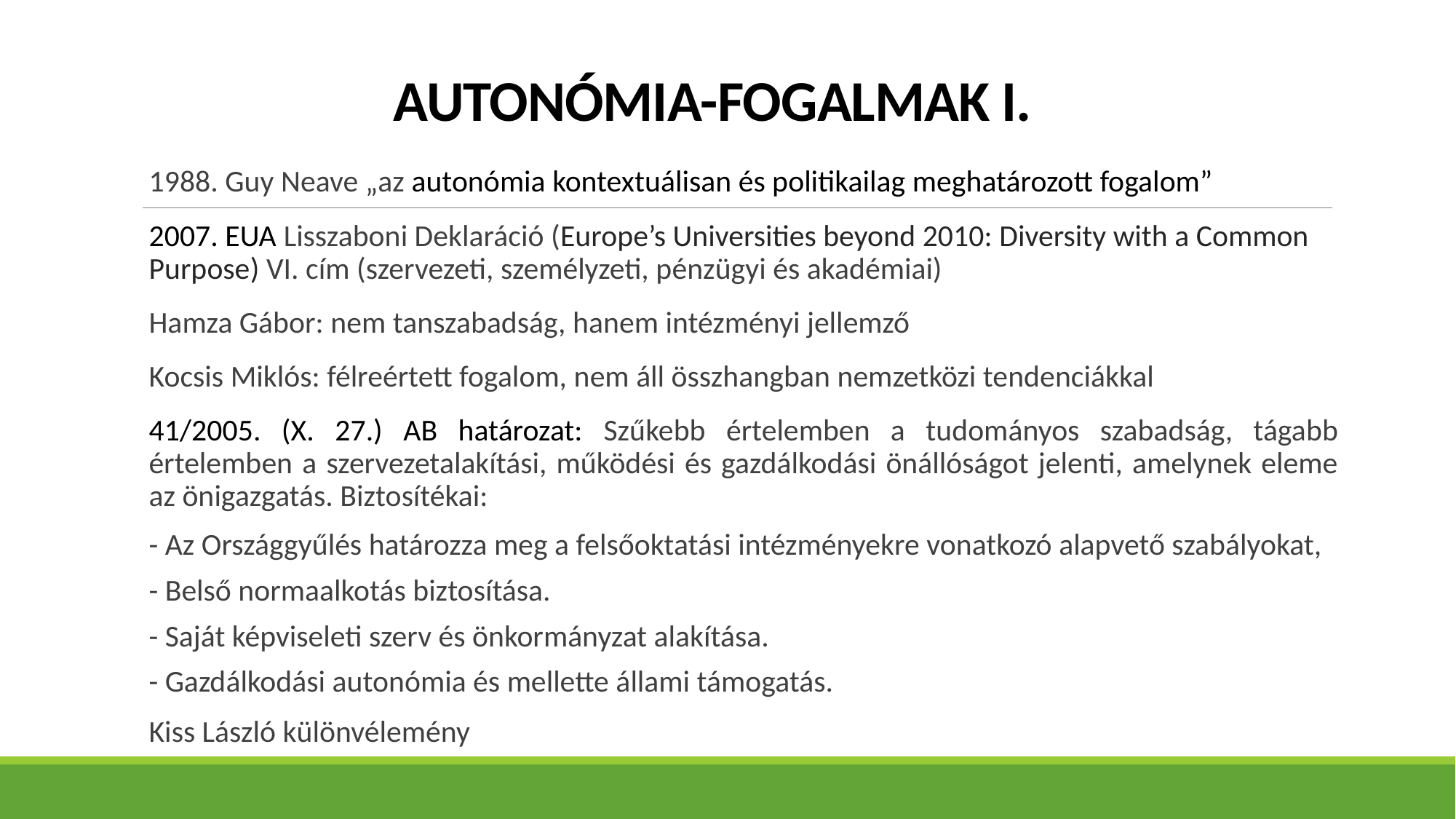

# Autonómia-fogalmak I.
1988. Guy Neave „az autonómia kontextuálisan és politikailag meghatározott fogalom”
2007. EUA Lisszaboni Deklaráció (Europe’s Universities beyond 2010: Diversity with a Common Purpose) VI. cím (szervezeti, személyzeti, pénzügyi és akadémiai)
Hamza Gábor: nem tanszabadság, hanem intézményi jellemző
Kocsis Miklós: félreértett fogalom, nem áll összhangban nemzetközi tendenciákkal
41/2005. (X. 27.) AB határozat: Szűkebb értelemben a tudományos szabadság, tágabb értelemben a szervezetalakítási, működési és gazdálkodási önállóságot jelenti, amelynek eleme az önigazgatás. Biztosítékai:
- Az Országgyűlés határozza meg a felsőoktatási intézményekre vonatkozó alapvető szabályokat,
- Belső normaalkotás biztosítása.
- Saját képviseleti szerv és önkormányzat alakítása.
- Gazdálkodási autonómia és mellette állami támogatás.
Kiss László különvélemény